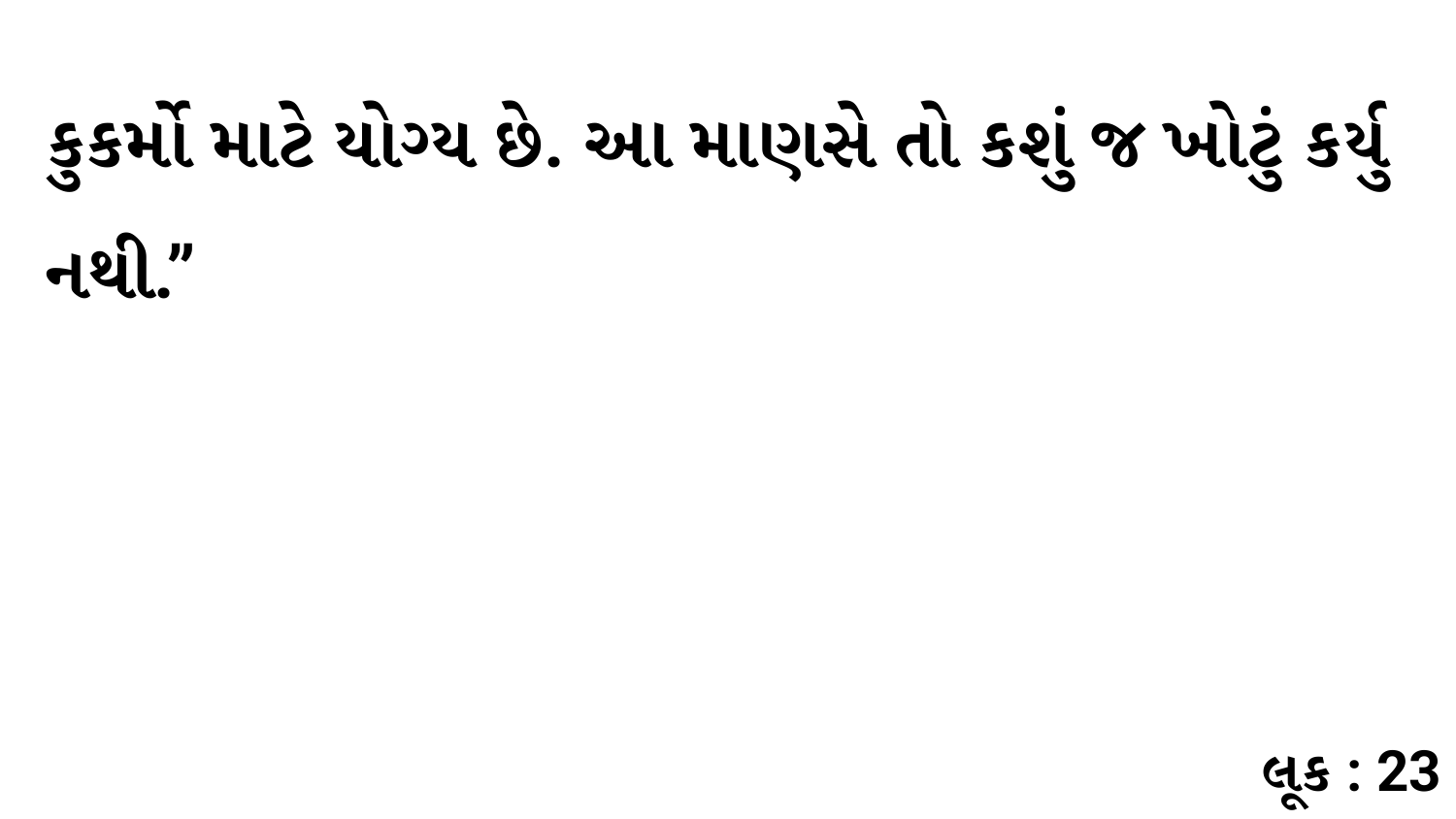

કુકર્મો માટે યોગ્ય છે. આ માણસે તો કશું જ ખોટું કર્યુ નથી.”
લૂક : 23